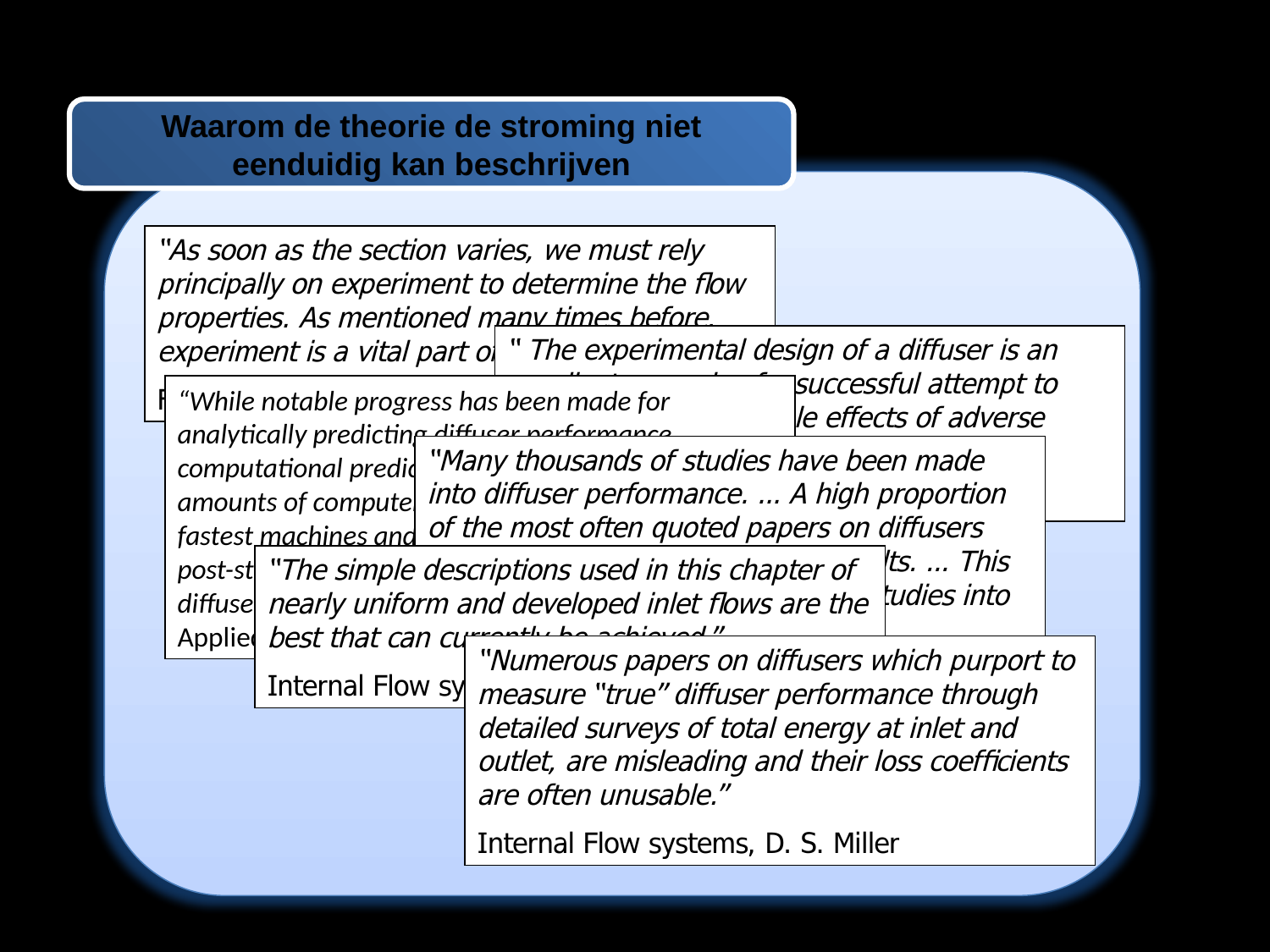

Waarom de theorie de stroming niet eenduidig kan beschrijven

“As soon as the section varies, we must rely principally on experiment to determine the flow properties. As mentioned many times before, experiment is a vital part of fluid mechanics.”
Fluid Mechanics, Frank M. White
Onderbouwende citaten
“ The experimental design of a diffuser is an excellent example of a successful attempt to minimize the undesirable effects of adverse pressure gradient and flow separation.”
Fluid Mechanics, Frank M. White
“While notable progress has been made for analytically predicting diffuser performance, computational predictions are hindered by the large amounts of computer time required on even the fastest machines and by inaccuracies in stall and post-stall phenomena which are present in many diffusers of practical importance.”
Applied fluid dynamics handbook, R.D. Blevins

“Many thousands of studies have been made into diffuser performance. … A high proportion of the most often quoted papers on diffusers contain erroneous experimental results. … This diminishes confidence in most new studies into diffuser performance.”
Internal Flow systems, D. S. Miller

“The simple descriptions used in this chapter of nearly uniform and developed inlet flows are the best that can currently be achieved.”
Internal Flow systems, D. S. Miller
“Numerous papers on diffusers which purport to measure “true” diffuser performance through detailed surveys of total energy at inlet and outlet, are misleading and their loss coefficients are often unusable.”
Internal Flow systems, D. S. Miller